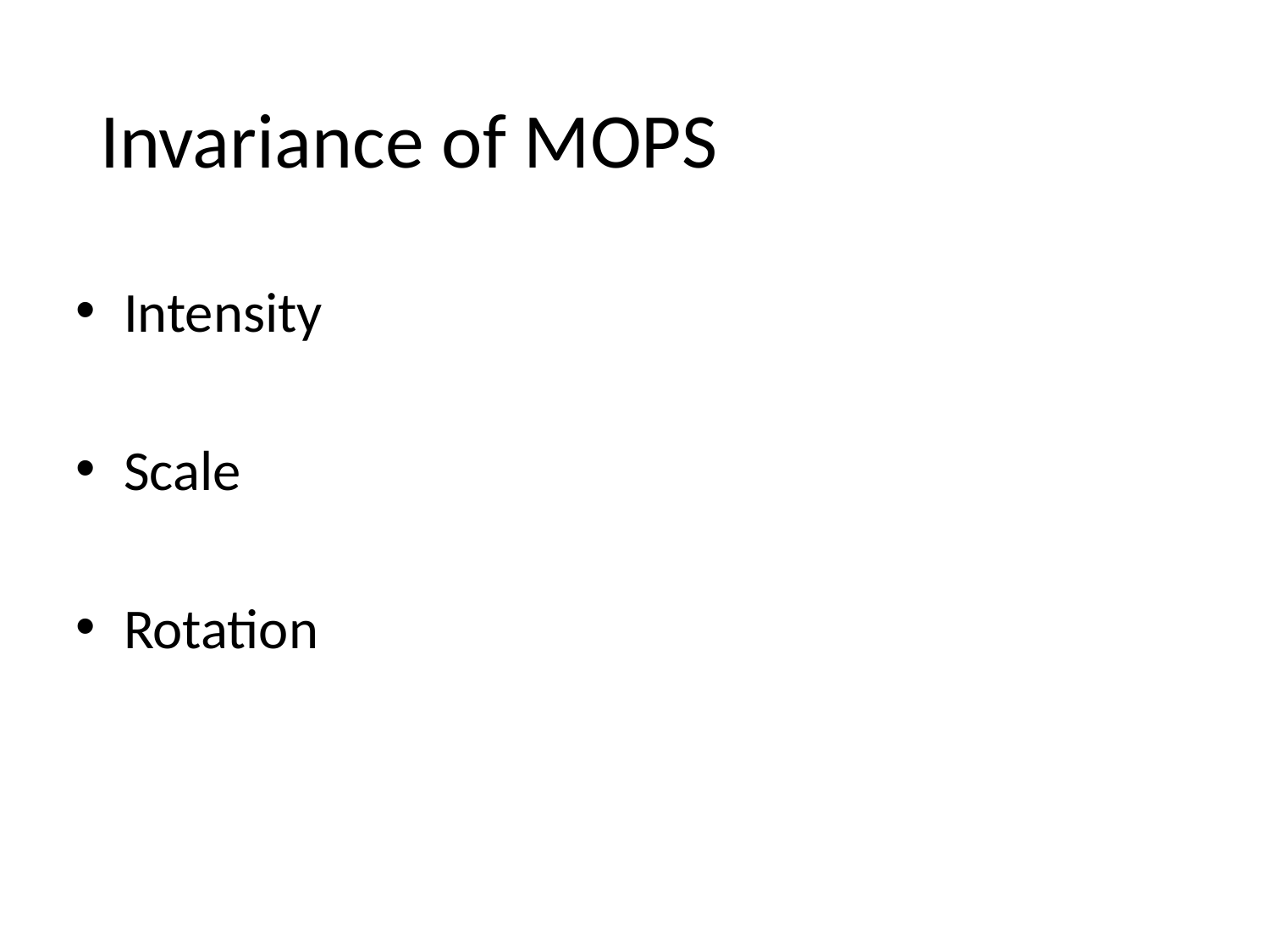

# Invariance of MOPS

Intensity

Scale

Rotation